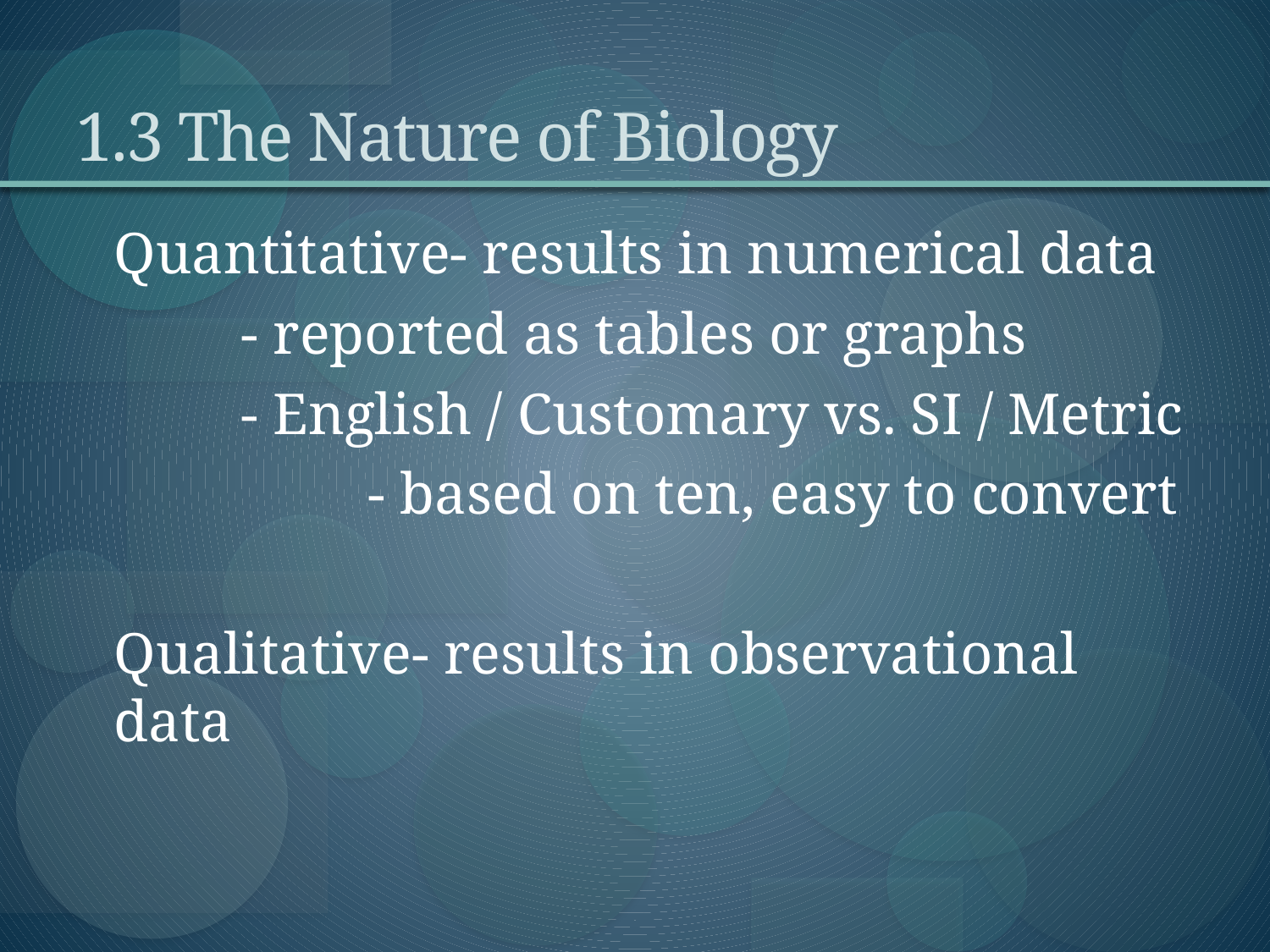

# 1.3 The Nature of Biology
	Quantitative- results in numerical data
		- reported as tables or graphs
		- English / Customary vs. SI / Metric
			- based on ten, easy to convert

	Qualitative- results in observational data